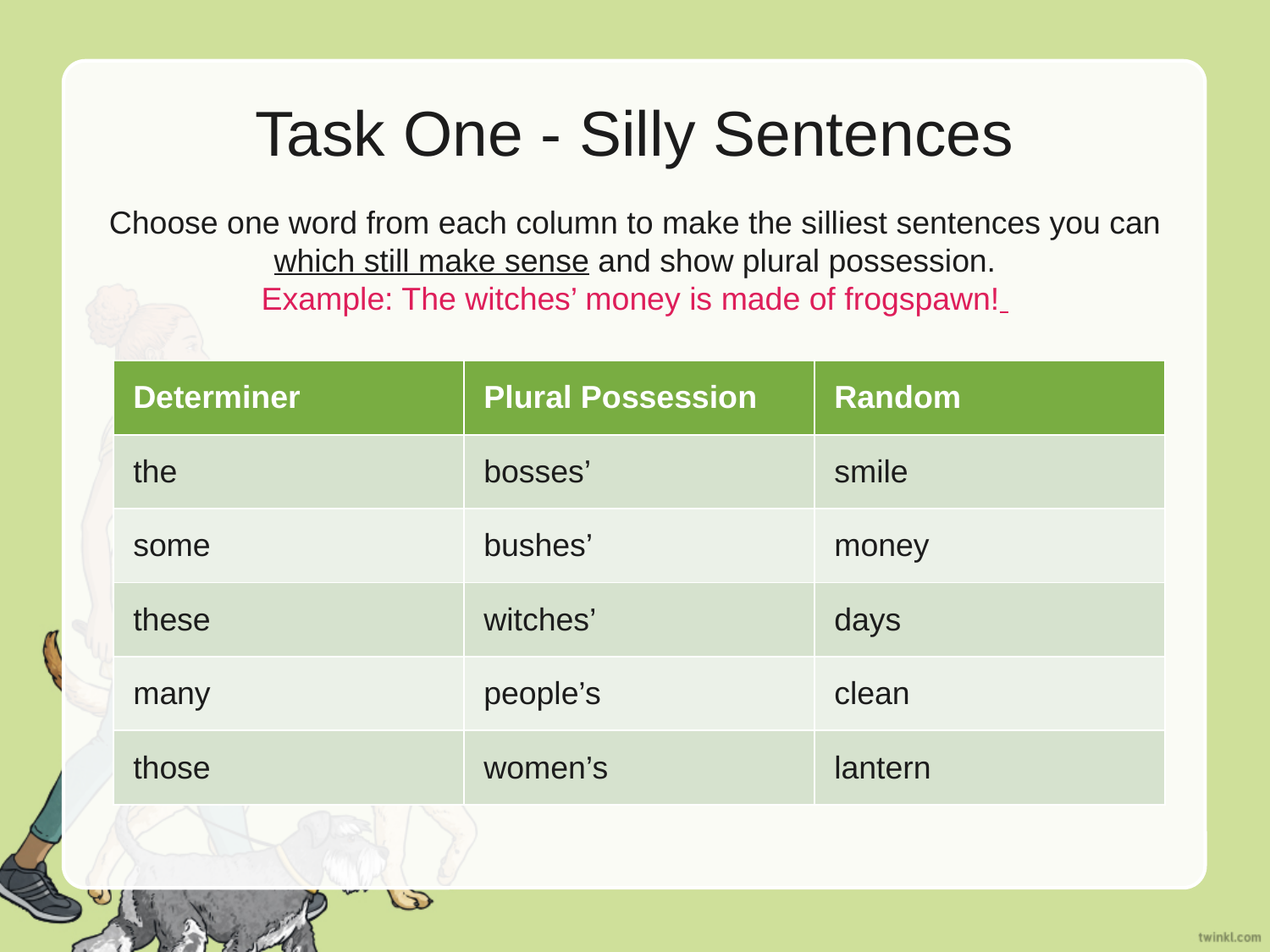

# Task One - Silly Sentences
Choose one word from each column to make the silliest sentences you can which still make sense and show plural possession.
Example: The witches’ money is made of frogspawn!
| Determiner | Plural Possession | Random |
| --- | --- | --- |
| the | bosses’ | smile |
| some | bushes’ | money |
| these | witches’ | days |
| many | people’s | clean |
| those | women’s | lantern |